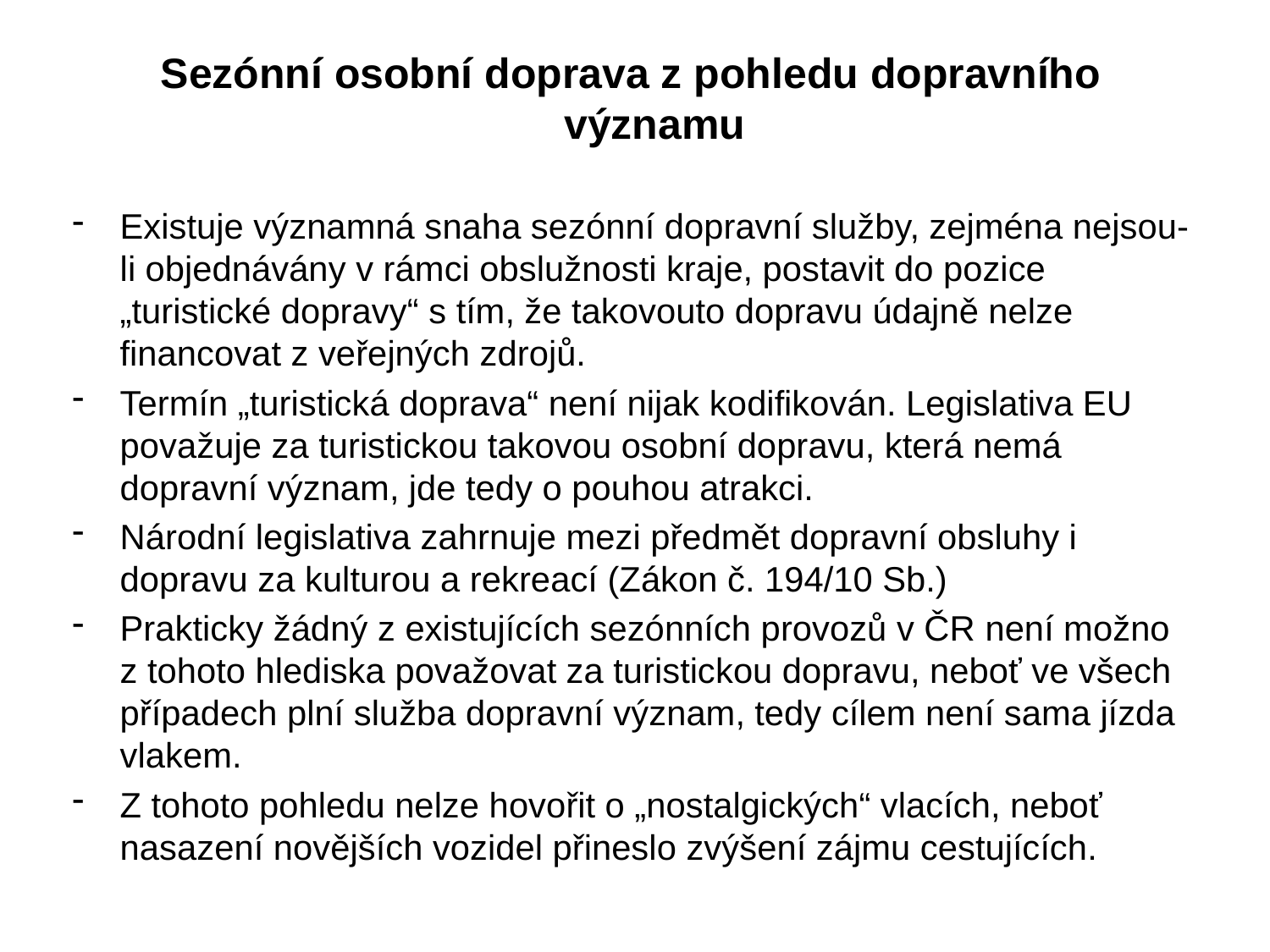

#
Sezónní osobní doprava z pohledu dopravního významu

Existuje významná snaha sezónní dopravní služby, zejména nejsou-li objednávány v rámci obslužnosti kraje, postavit do pozice „turistické dopravy“ s tím, že takovouto dopravu údajně nelze financovat z veřejných zdrojů.
Termín „turistická doprava“ není nijak kodifikován. Legislativa EU považuje za turistickou takovou osobní dopravu, která nemá dopravní význam, jde tedy o pouhou atrakci.
Národní legislativa zahrnuje mezi předmět dopravní obsluhy i dopravu za kulturou a rekreací (Zákon č. 194/10 Sb.)
Prakticky žádný z existujících sezónních provozů v ČR není možno z tohoto hlediska považovat za turistickou dopravu, neboť ve všech případech plní služba dopravní význam, tedy cílem není sama jízda vlakem.
Z tohoto pohledu nelze hovořit o „nostalgických“ vlacích, neboť nasazení novějších vozidel přineslo zvýšení zájmu cestujících.